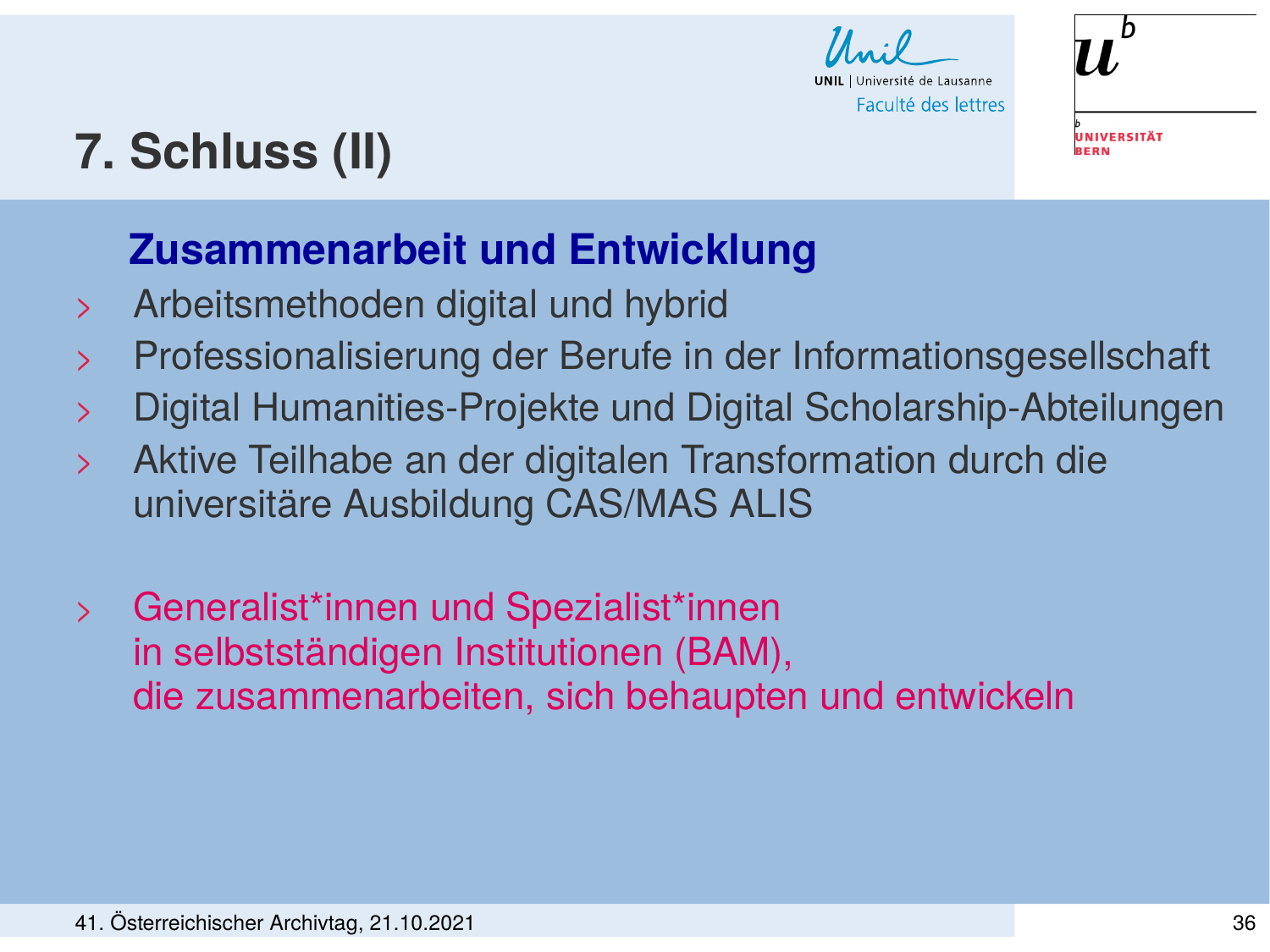

# 7. Schluss (II)
     Zusammenarbeit und Entwicklung
Arbeitsmethoden digital und hybrid
Professionalisierung der Berufe in der Informationsgesellschaft
Digital Humanities-Projekte und Digital Scholarship-Abteilungen
Aktive Teilhabe an der digitalen Transformation durch die universitäre Ausbildung CAS/MAS ALIS

Generalist*innen und Spezialist*innen
in selbstständigen Institutionen (BAM),
die zusammenarbeiten, sich behaupten und entwickeln

41. Österreichischer Archivtag, 21.10.2021

36